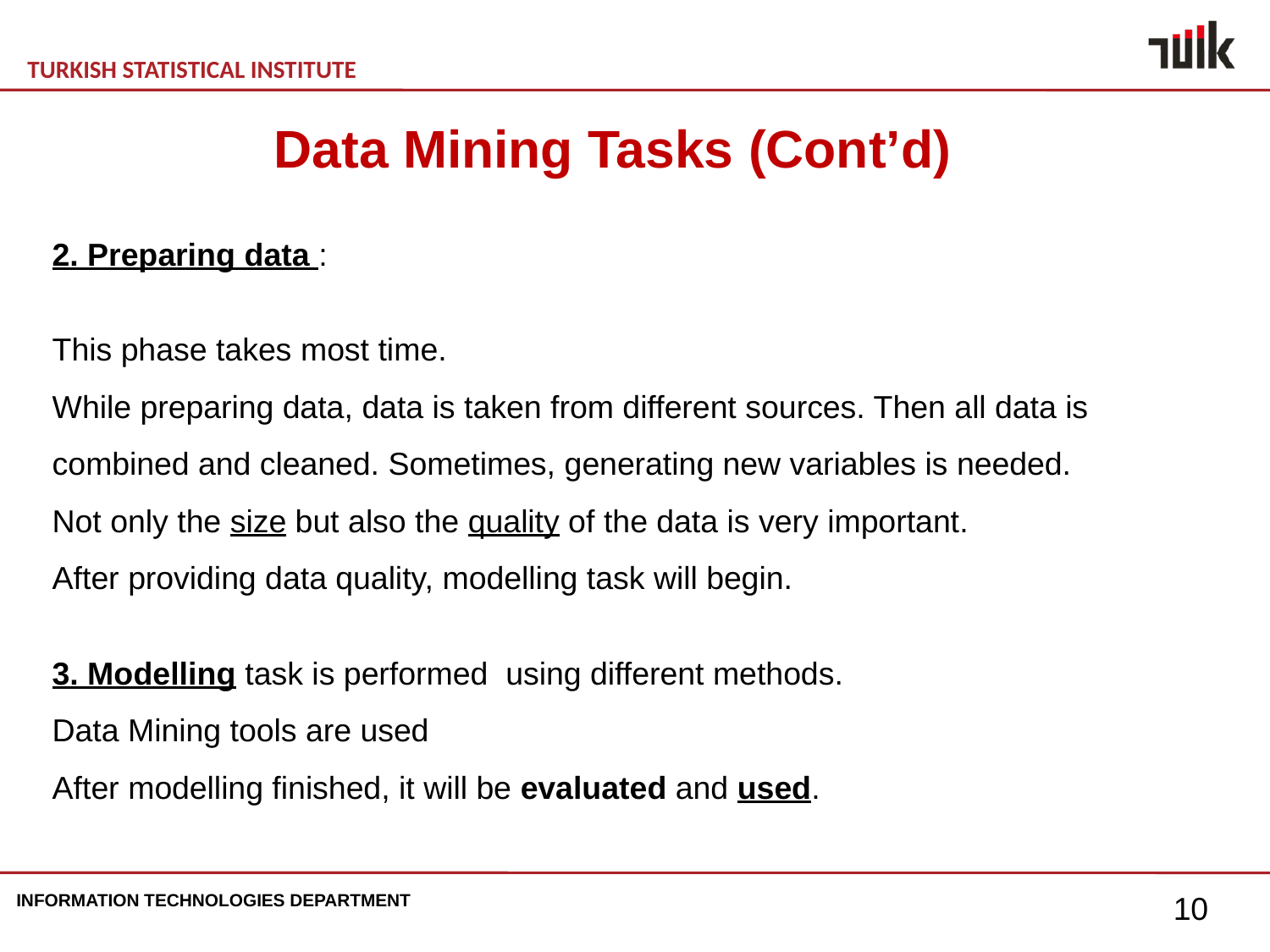

Data Mining Tasks (Cont’d)
2. Preparing data :

This phase takes most time.
While preparing data, data is taken from different sources. Then all data is combined and cleaned. Sometimes, generating new variables is needed.
Not only the size but also the quality of the data is very important.
After providing data quality, modelling task will begin.

3. Modelling task is performed  using different methods.
Data Mining tools are used
After modelling finished, it will be evaluated and used.